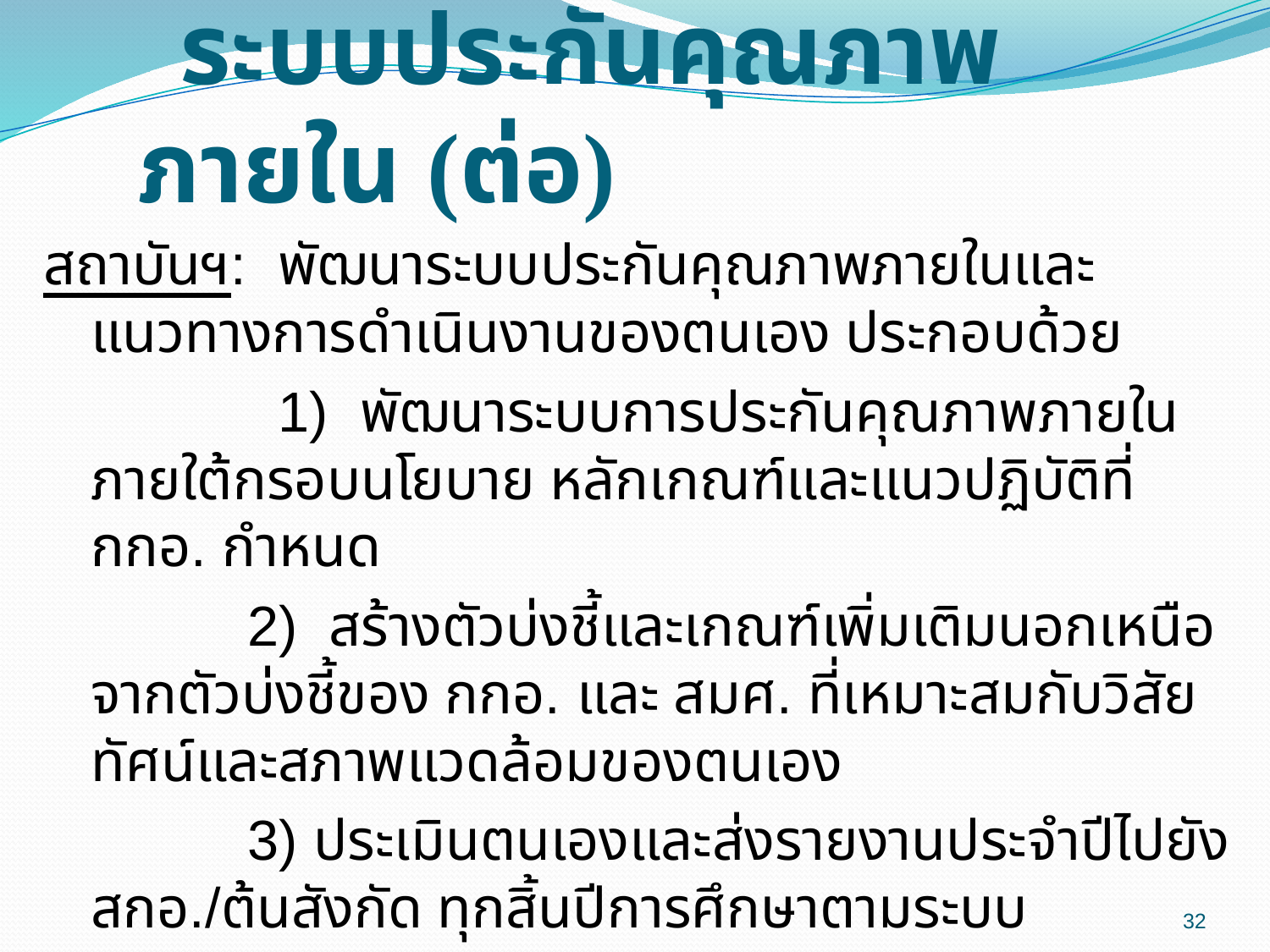

# ระบบประกันคุณภาพภายใน (ต่อ)
สถาบันฯ:  พัฒนาระบบประกันคุณภาพภายในและแนวทางการดำเนินงานของตนเอง ประกอบด้วย
               1)  พัฒนาระบบการประกันคุณภาพภายในภายใต้กรอบนโยบาย หลักเกณฑ์และแนวปฏิบัติที่ กกอ. กำหนด
 	          2)  สร้างตัวบ่งชี้และเกณฑ์เพิ่มเติมนอกเหนือจากตัวบ่งชี้ของ กกอ. และ สมศ. ที่เหมาะสมกับวิสัยทัศน์และสภาพแวดล้อมของตนเอง
	          3) ประเมินตนเองและส่งรายงานประจำปีไปยัง สกอ./ต้นสังกัด ทุกสิ้นปีการศึกษาตามระบบ CHE QA-Online
               4) ติดตามตรวจสอบและพัฒนาตามผลการประเมิน
32